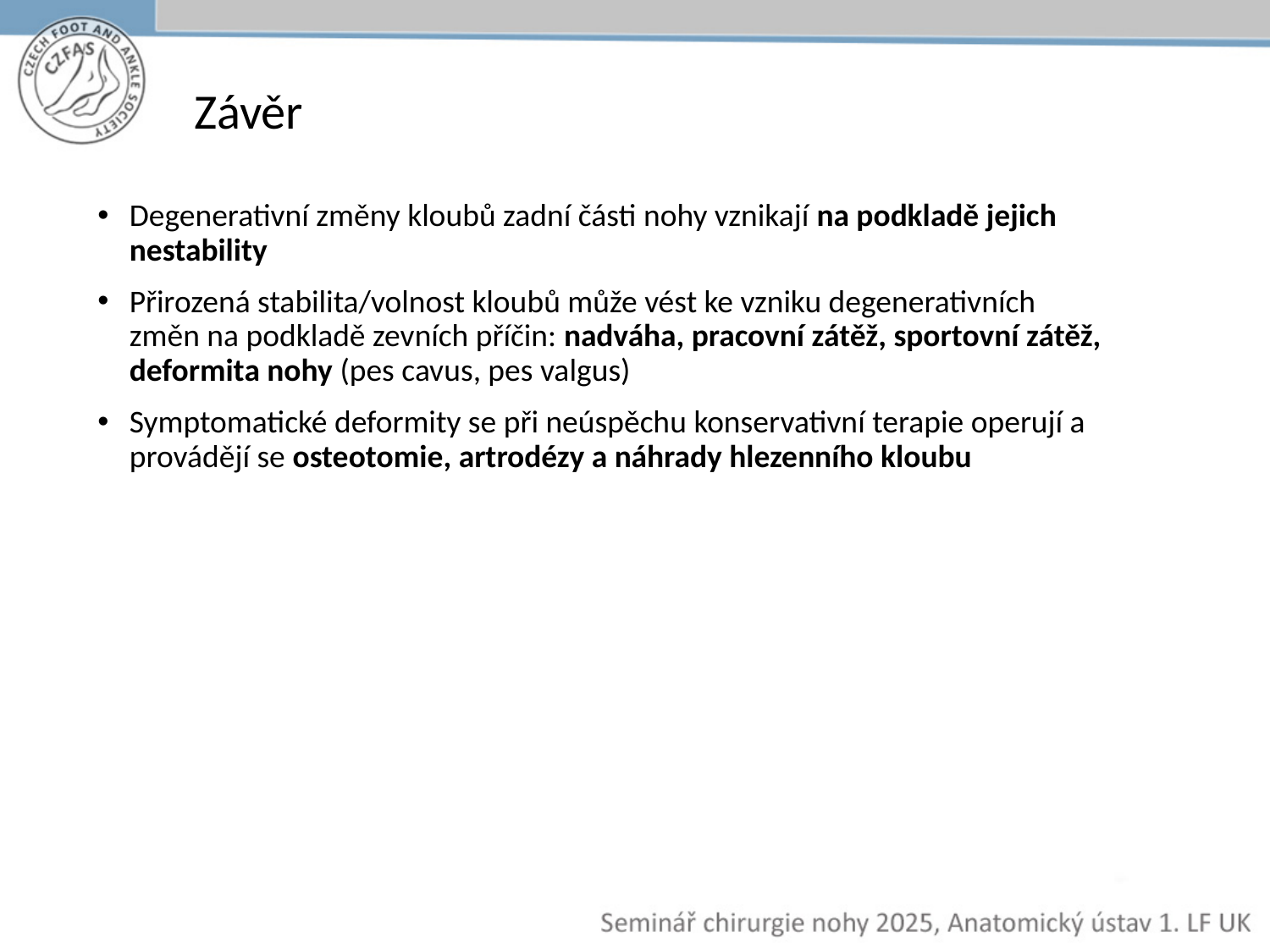

# Závěr
Degenerativní změny kloubů zadní části nohy vznikají na podkladě jejich nestability
Přirozená stabilita/volnost kloubů může vést ke vzniku degenerativních změn na podkladě zevních příčin: nadváha, pracovní zátěž, sportovní zátěž, deformita nohy (pes cavus, pes valgus)
Symptomatické deformity se při neúspěchu konservativní terapie operují a provádějí se osteotomie, artrodézy a náhrady hlezenního kloubu